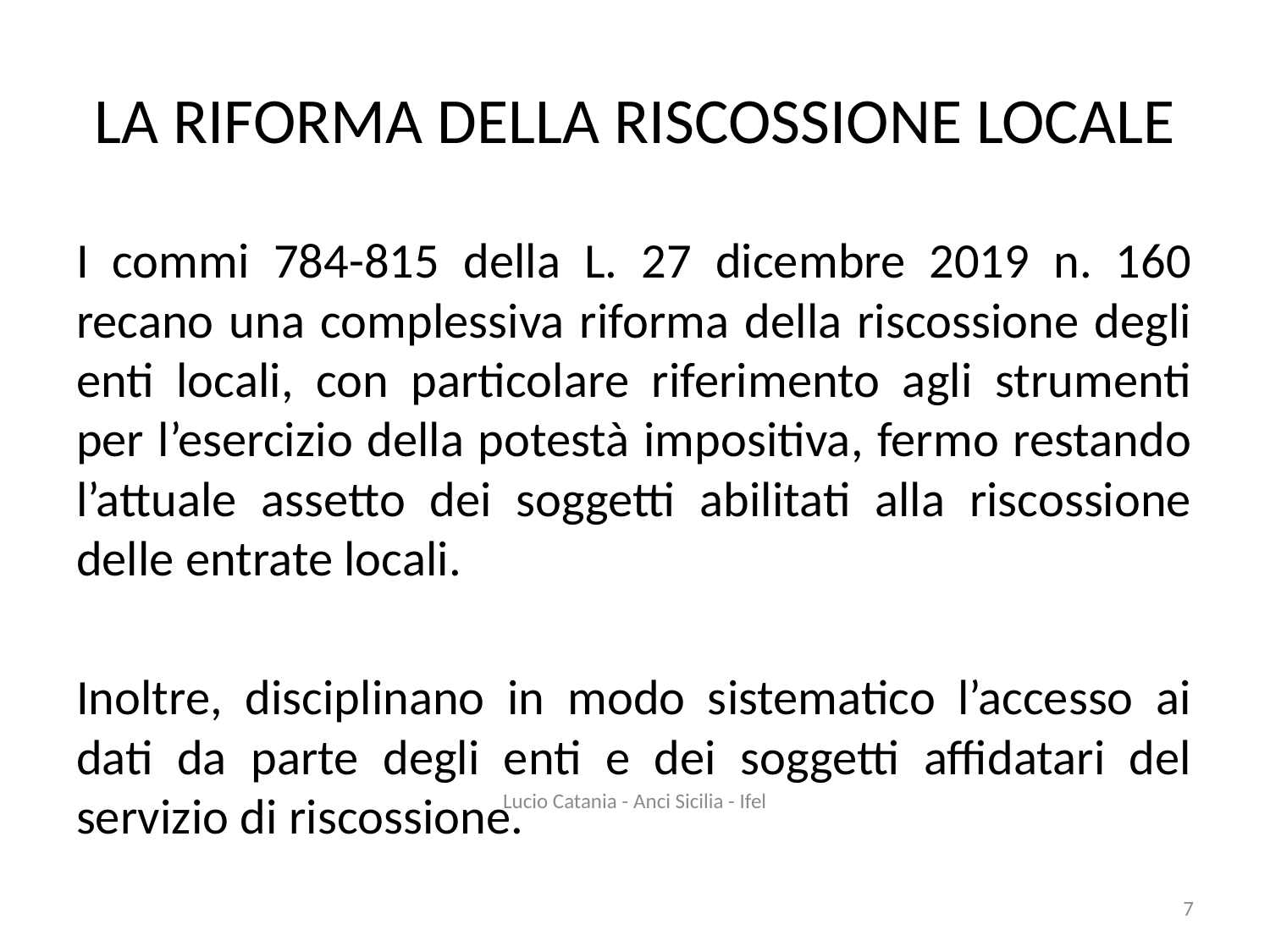

# LA RIFORMA DELLA RISCOSSIONE LOCALE
I commi 784-815 della L. 27 dicembre 2019 n. 160 recano una complessiva riforma della riscossione degli enti locali, con particolare riferimento agli strumenti per l’esercizio della potestà impositiva, fermo restando l’attuale assetto dei soggetti abilitati alla riscossione delle entrate locali.

Inoltre, disciplinano in modo sistematico l’accesso ai dati da parte degli enti e dei soggetti affidatari del servizio di riscossione.

Lucio Catania - Anci Sicilia - Ifel
7